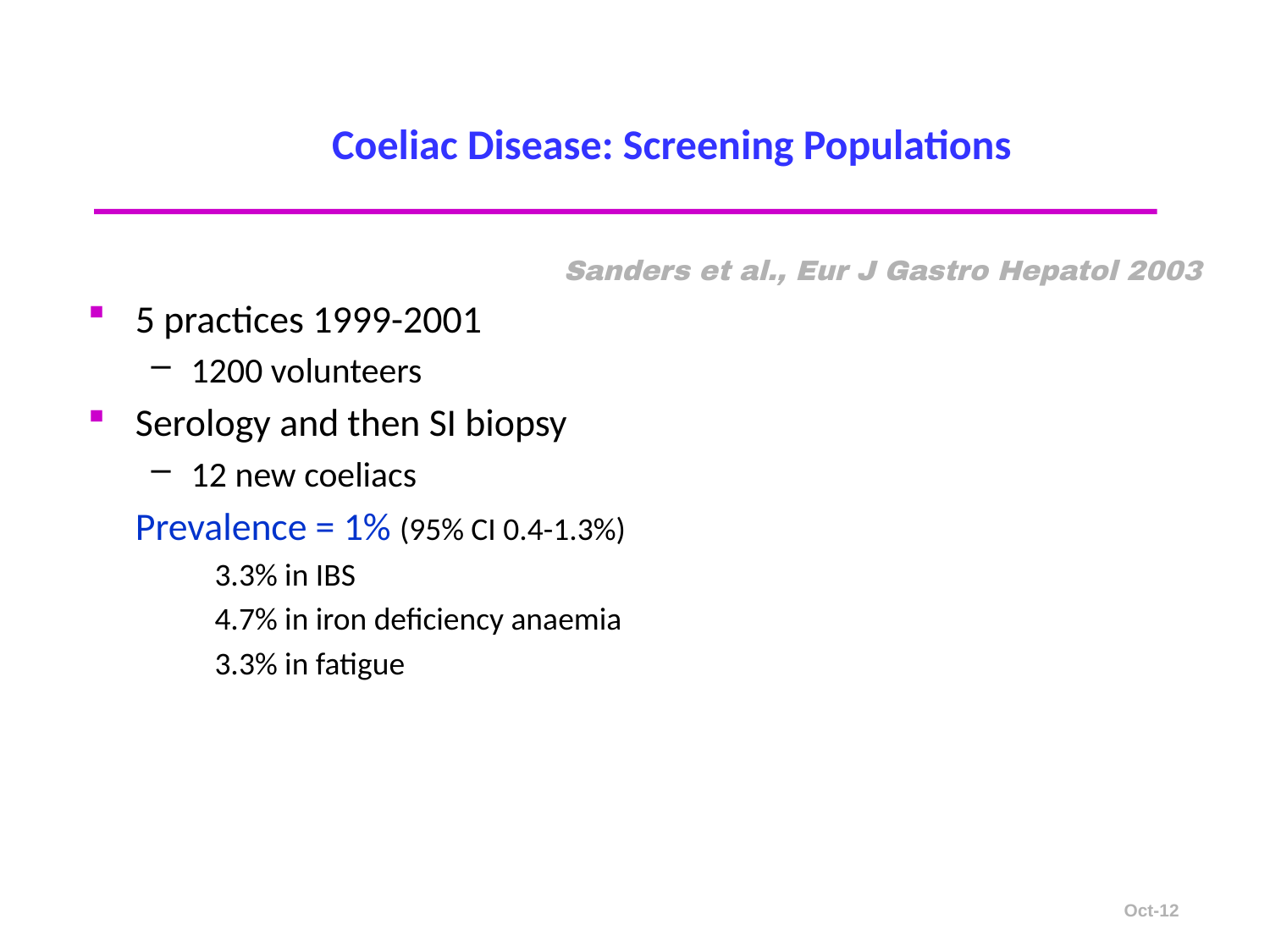

# Coeliac Disease: Screening Populations
Sanders et al., Eur J Gastro Hepatol 2003
5 practices 1999-2001
1200 volunteers
Serology and then SI biopsy
12 new coeliacs
	Prevalence = 1% (95% CI 0.4-1.3%)
3.3% in IBS
4.7% in iron deficiency anaemia
3.3% in fatigue

Oct-12